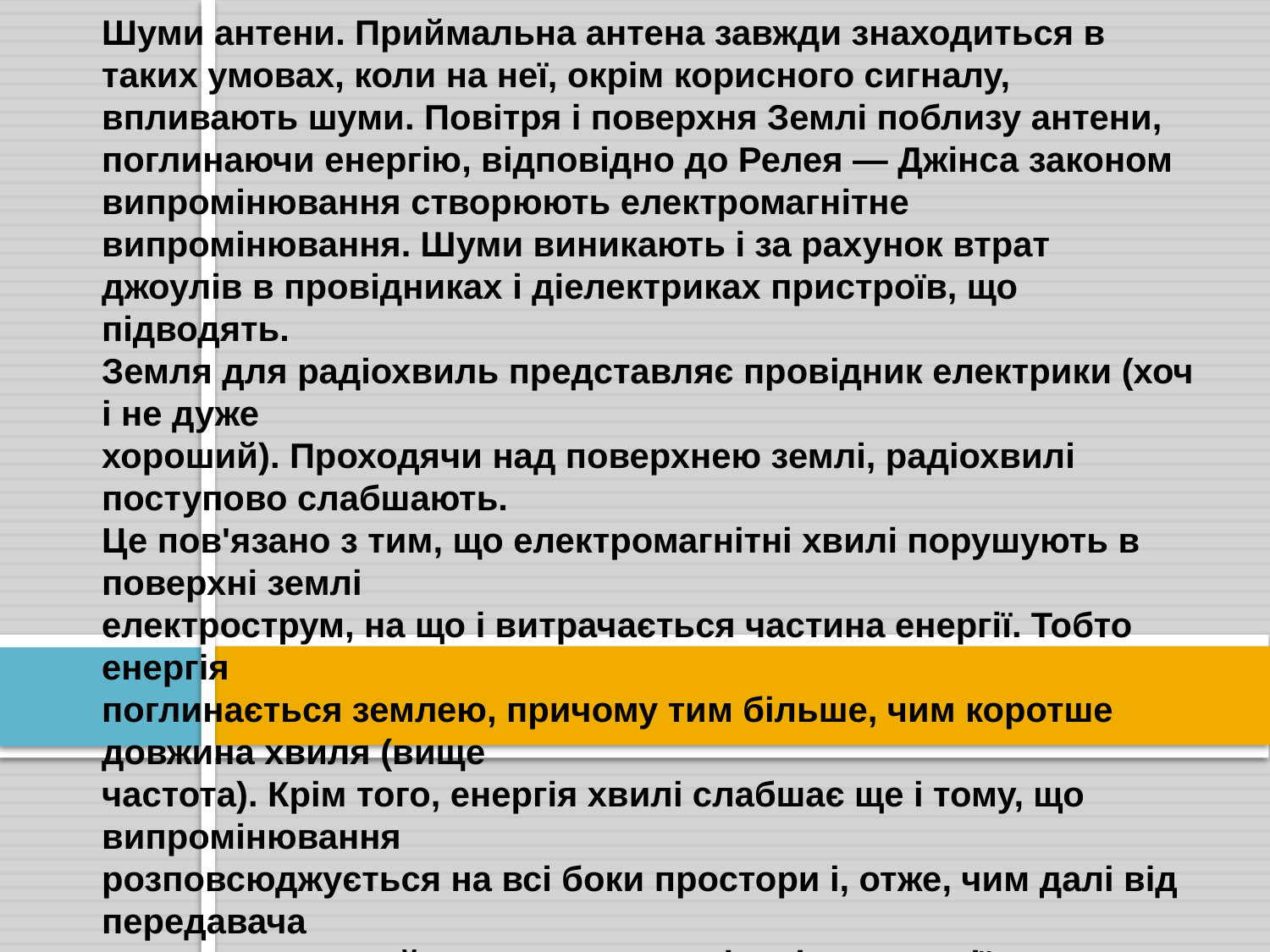

Шуми антени. Приймальна антена завжди знаходиться в таких умовах, коли на неї, окрім корисного сигналу, впливають шуми. Повітря і поверхня Землі поблизу антени, поглинаючи енергію, відповідно до Релея — Джінса законом випромінювання створюють електромагнітне випромінювання. Шуми виникають і за рахунок втрат джоулів в провідниках і діелектриках пристроїв, що підводять.
Земля для радіохвиль представляє провідник електрики (хоч і не дуже
хороший). Проходячи над поверхнею землі, радіохвилі поступово слабшають.
Це пов'язано з тим, що електромагнітні хвилі порушують в поверхні землі
електрострум, на що і витрачається частина енергії. Тобто енергія
поглинається землею, причому тим більше, чим коротше довжина хвиля (вище
частота). Крім того, енергія хвилі слабшає ще і тому, що випромінювання
розповсюджується на всі боки простори і, отже, чим далі від передавача
знаходиться приймач, тим менша кількість енергії доводиться на одиницю
площі і тим менше за неї потрапляє в антену.